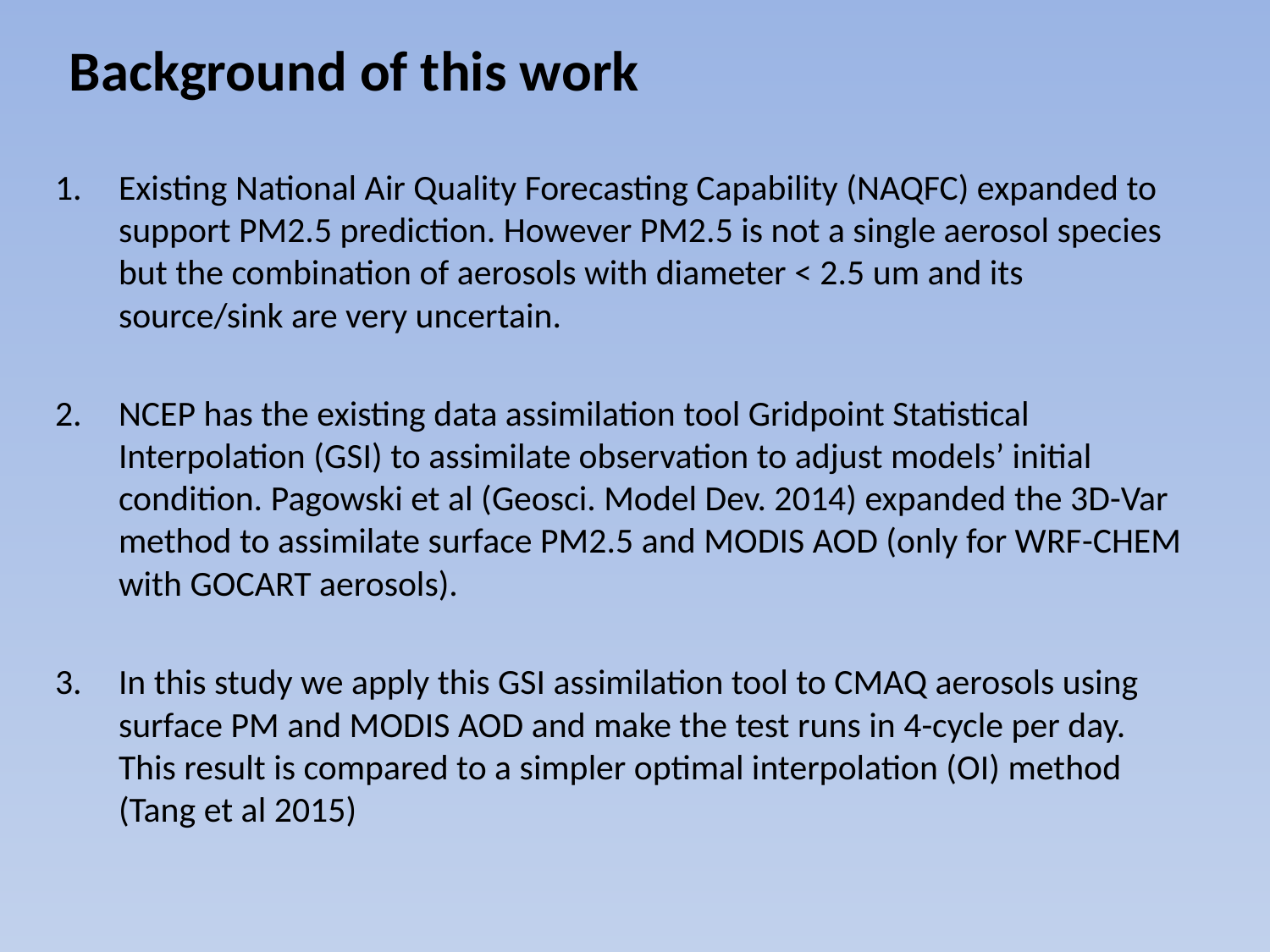

# Background of this work
Existing National Air Quality Forecasting Capability (NAQFC) expanded to support PM2.5 prediction. However PM2.5 is not a single aerosol species but the combination of aerosols with diameter < 2.5 um and its source/sink are very uncertain.

NCEP has the existing data assimilation tool Gridpoint Statistical Interpolation (GSI) to assimilate observation to adjust models’ initial condition. Pagowski et al (Geosci. Model Dev. 2014) expanded the 3D-Var method to assimilate surface PM2.5 and MODIS AOD (only for WRF-CHEM with GOCART aerosols).

In this study we apply this GSI assimilation tool to CMAQ aerosols using surface PM and MODIS AOD and make the test runs in 4-cycle per day. This result is compared to a simpler optimal interpolation (OI) method (Tang et al 2015)